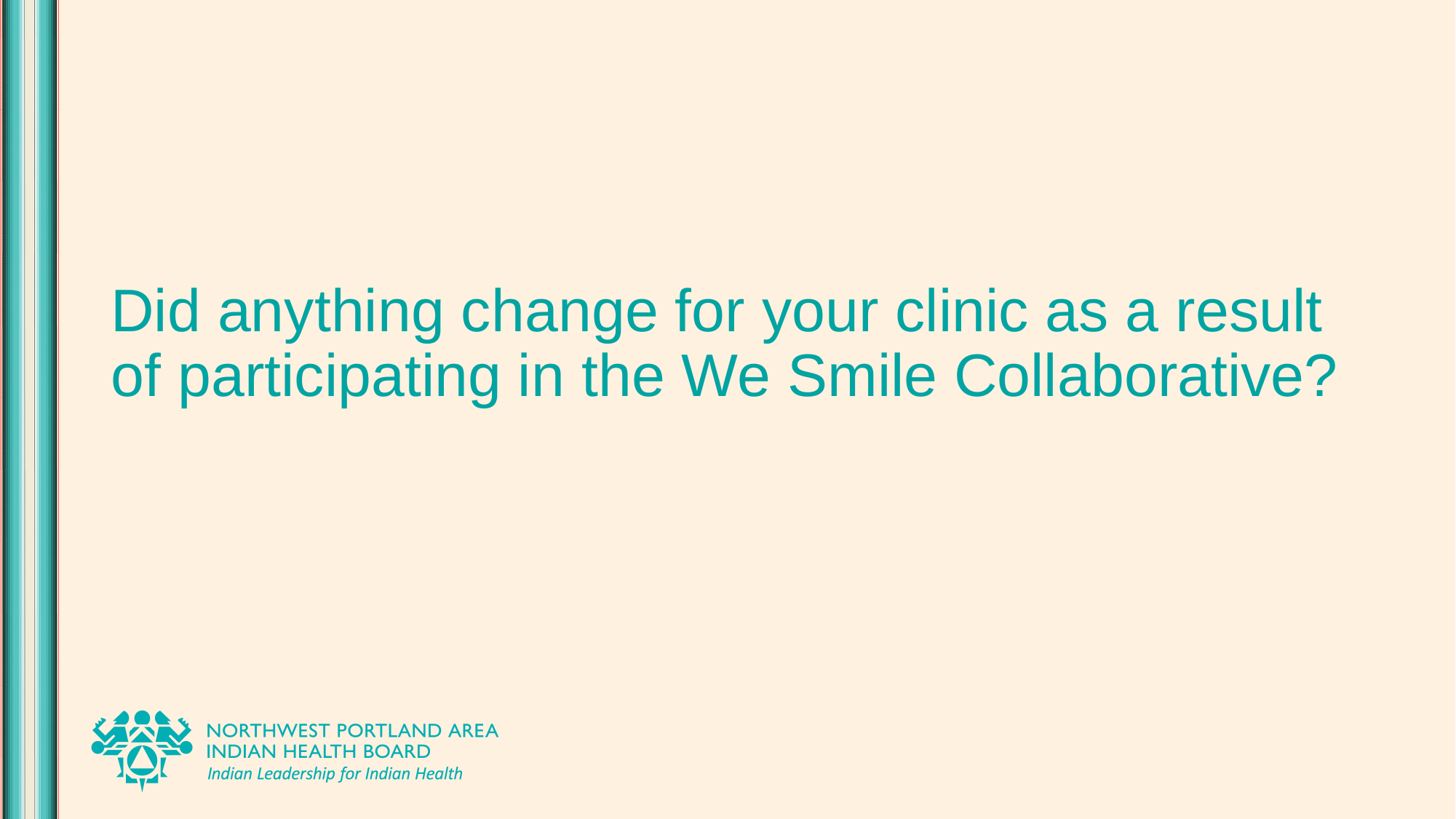

# Did anything change for your clinic as a result of participating in the We Smile Collaborative?